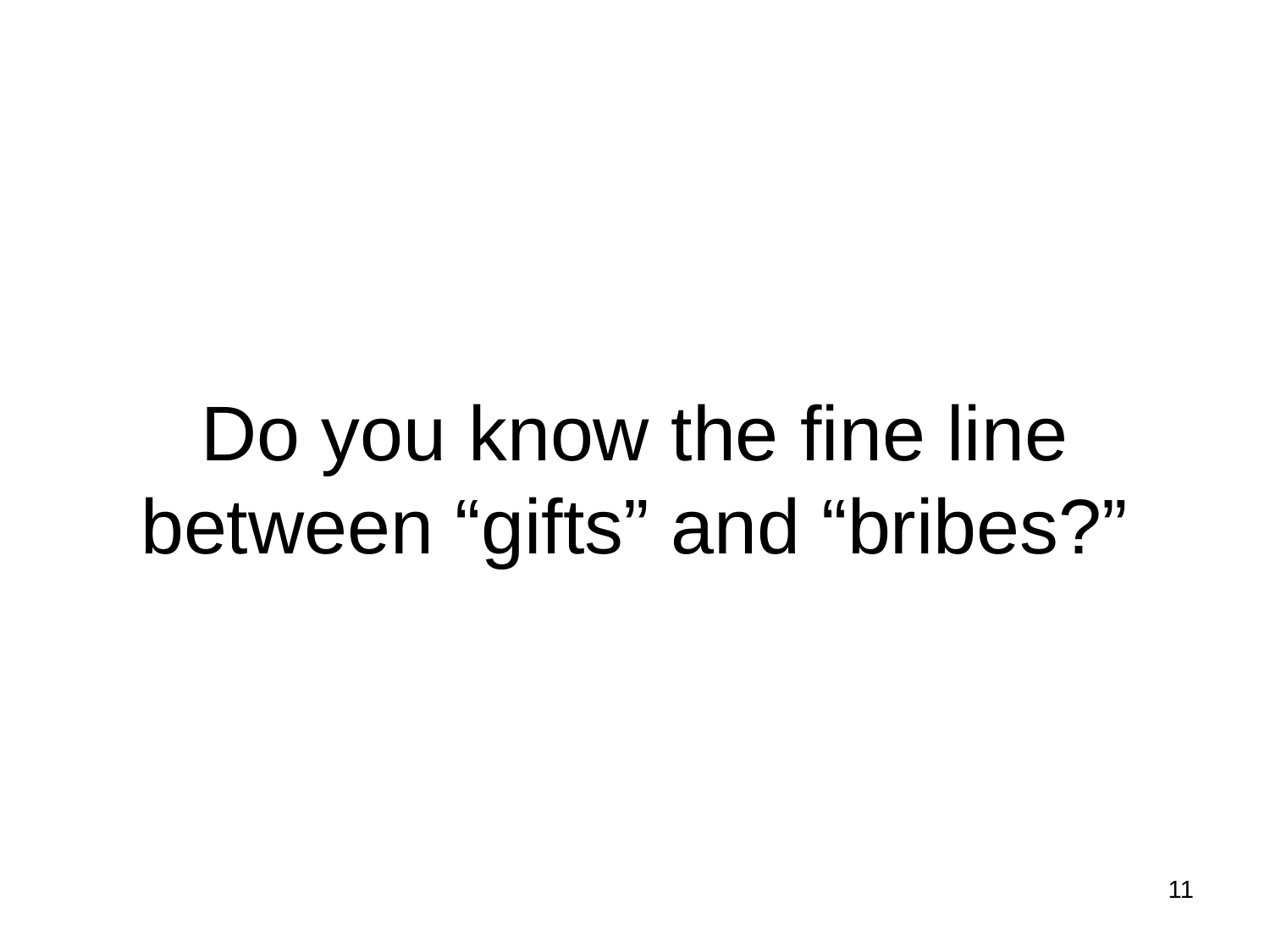

# Do you know the fine line between “gifts” and “bribes?”
11